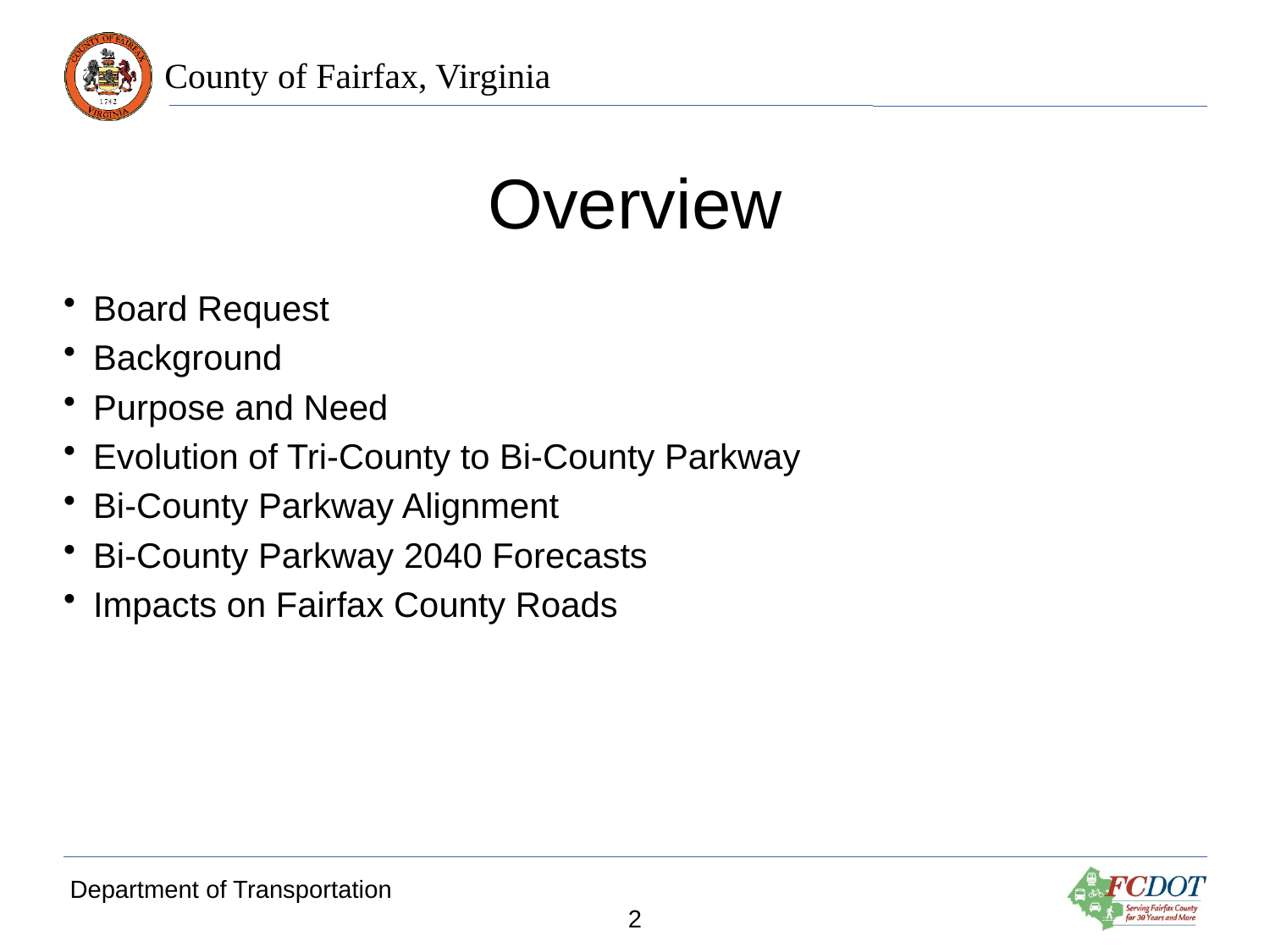

# Overview
Board Request
Background
Purpose and Need
Evolution of Tri-County to Bi-County Parkway
Bi-County Parkway Alignment
Bi-County Parkway 2040 Forecasts
Impacts on Fairfax County Roads
Department of Transportation
2